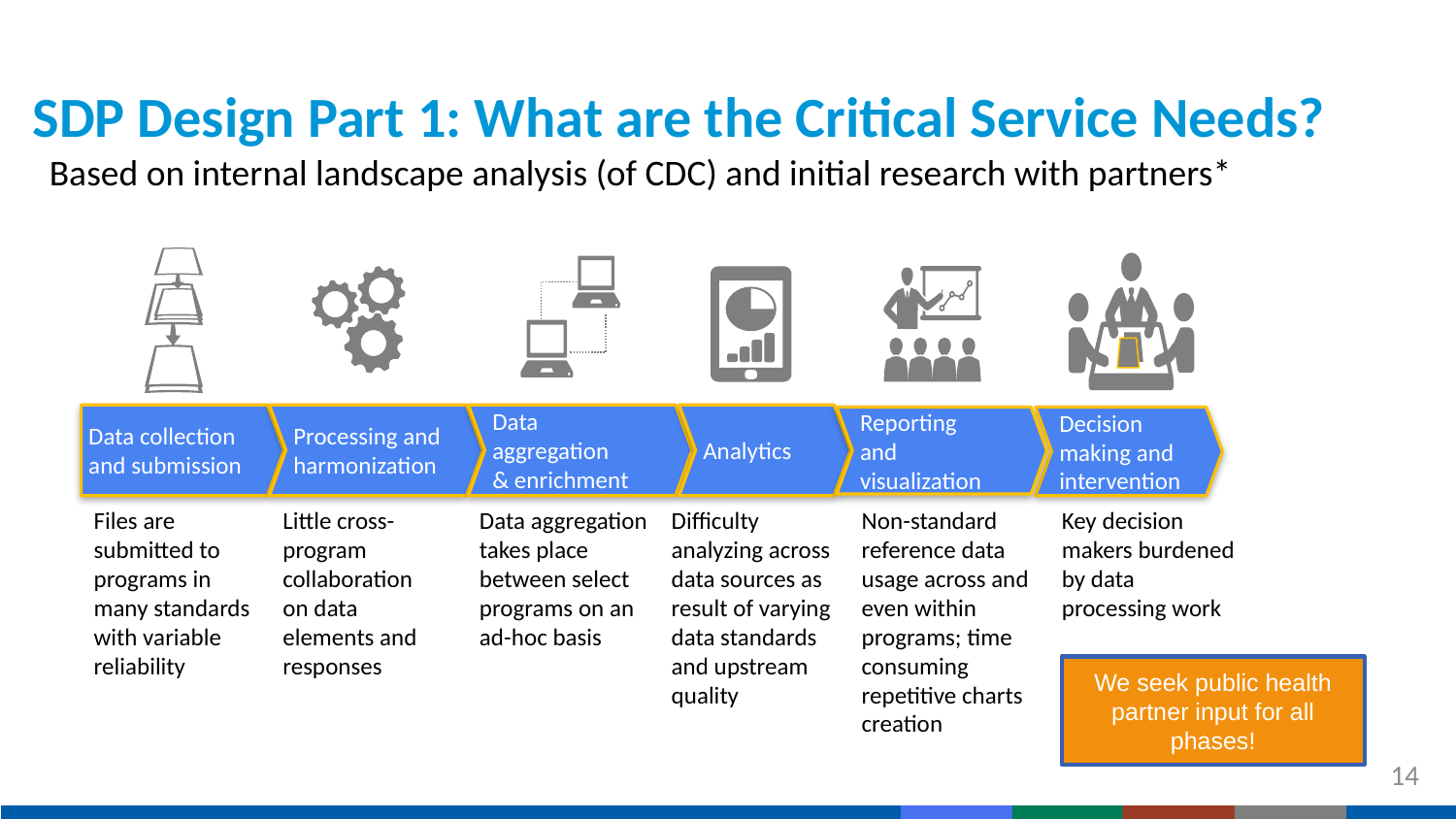

# SDP Design Part 1: What are the Critical Service Needs?
Based on internal landscape analysis (of CDC) and initial research with partners*

Data collection
and submission
Processing and harmonization
Data
aggregation
& enrichment
Analytics
Reporting
and
visualization
Decision
making and
intervention
Files are submitted to programs in many standards with variable reliability
Little cross-program collaboration on data elements and responses
Data aggregation takes place between select programs on an ad-hoc basis
Difficulty analyzing across data sources as result of varying data standards and upstream quality
Non-standard reference data usage across and even within programs; time consuming repetitive charts creation
Key decision makers burdened by data processing work
We seek public health partner input for all phases!
14